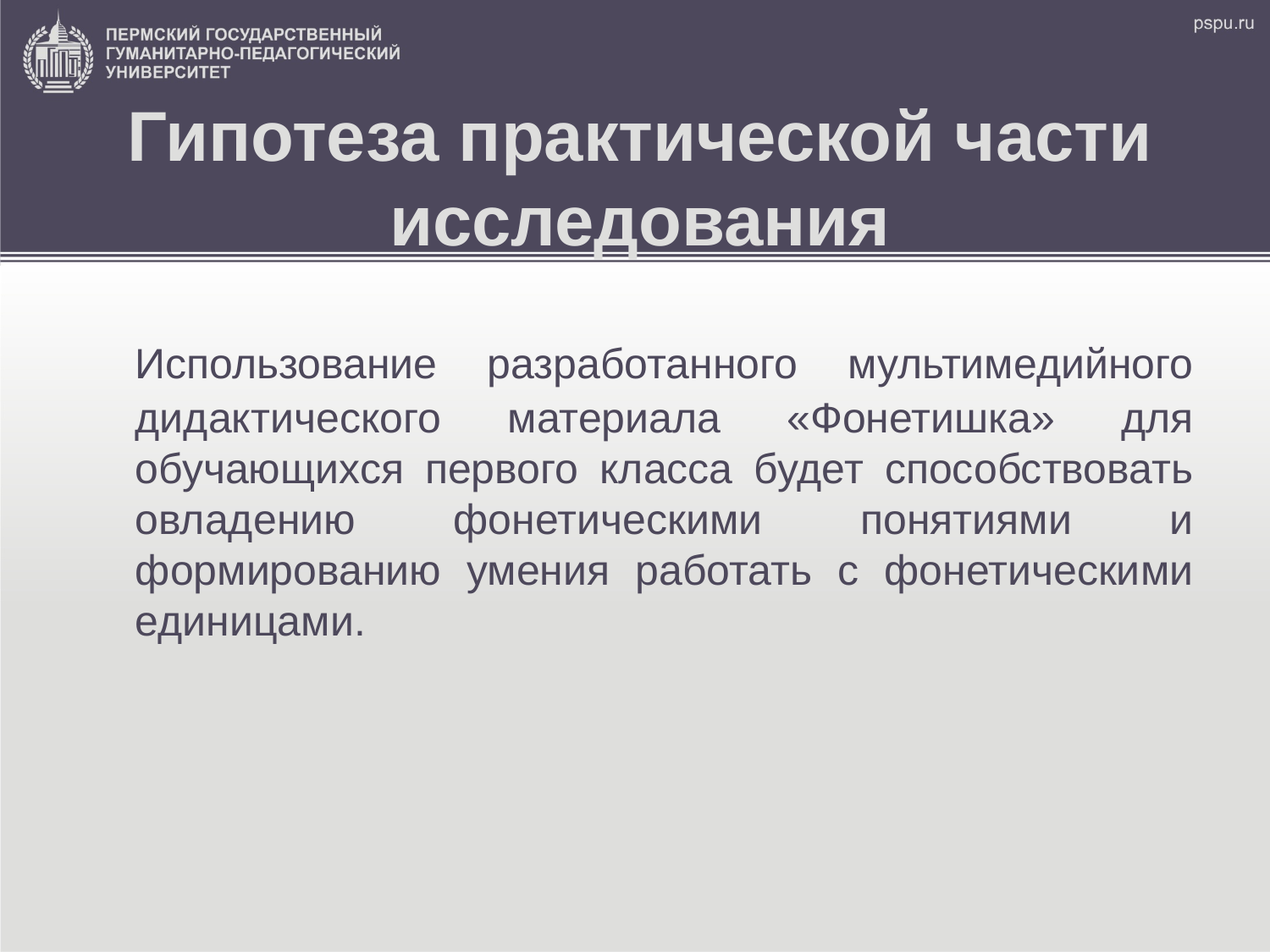

# Гипотеза практической части исследования
	Использование разработанного мультимедийного дидактического материала «Фонетишка» для обучающихся первого класса будет способствовать овладению фонетическими понятиями и формированию умения работать с фонетическими единицами.